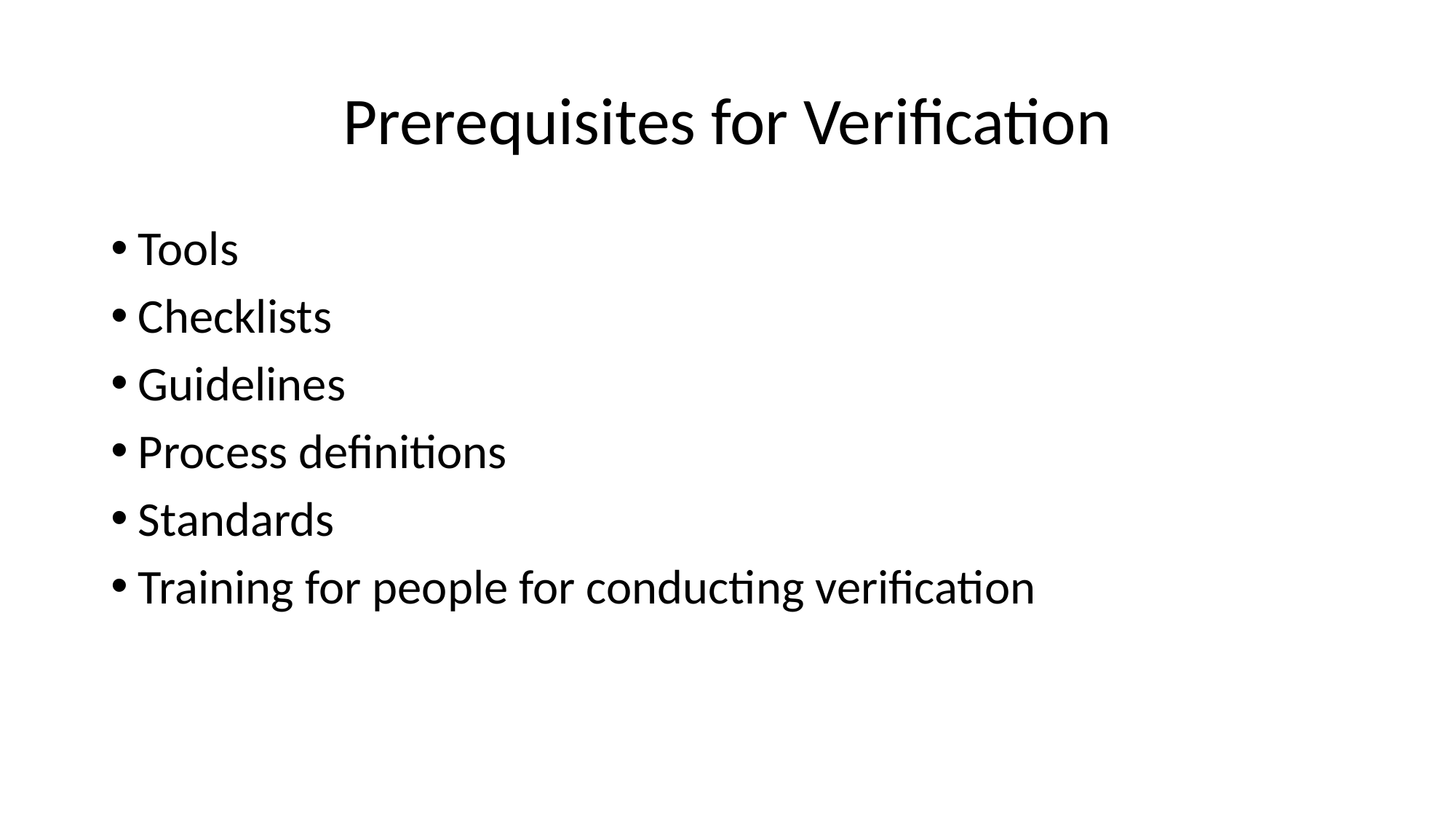

# Prerequisites for Verification
Tools
Checklists
Guidelines
Process definitions
Standards
Training for people for conducting verification